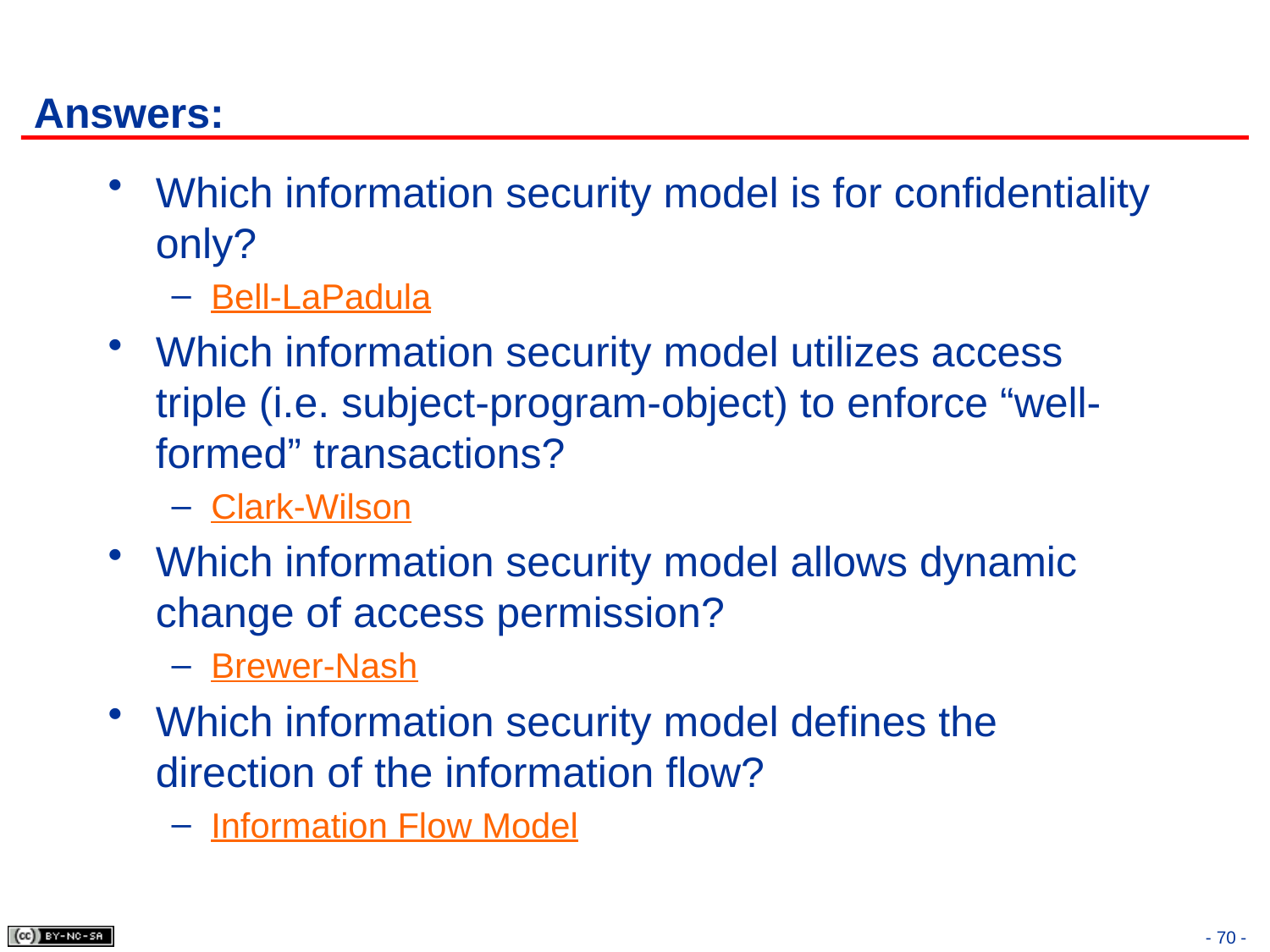

# Answers:
Which information security model is for confidentiality only?
Bell-LaPadula
Which information security model utilizes access triple (i.e. subject-program-object) to enforce “well-formed” transactions?
Clark-Wilson
Which information security model allows dynamic change of access permission?
Brewer-Nash
Which information security model defines the direction of the information flow?
Information Flow Model
- 70 -